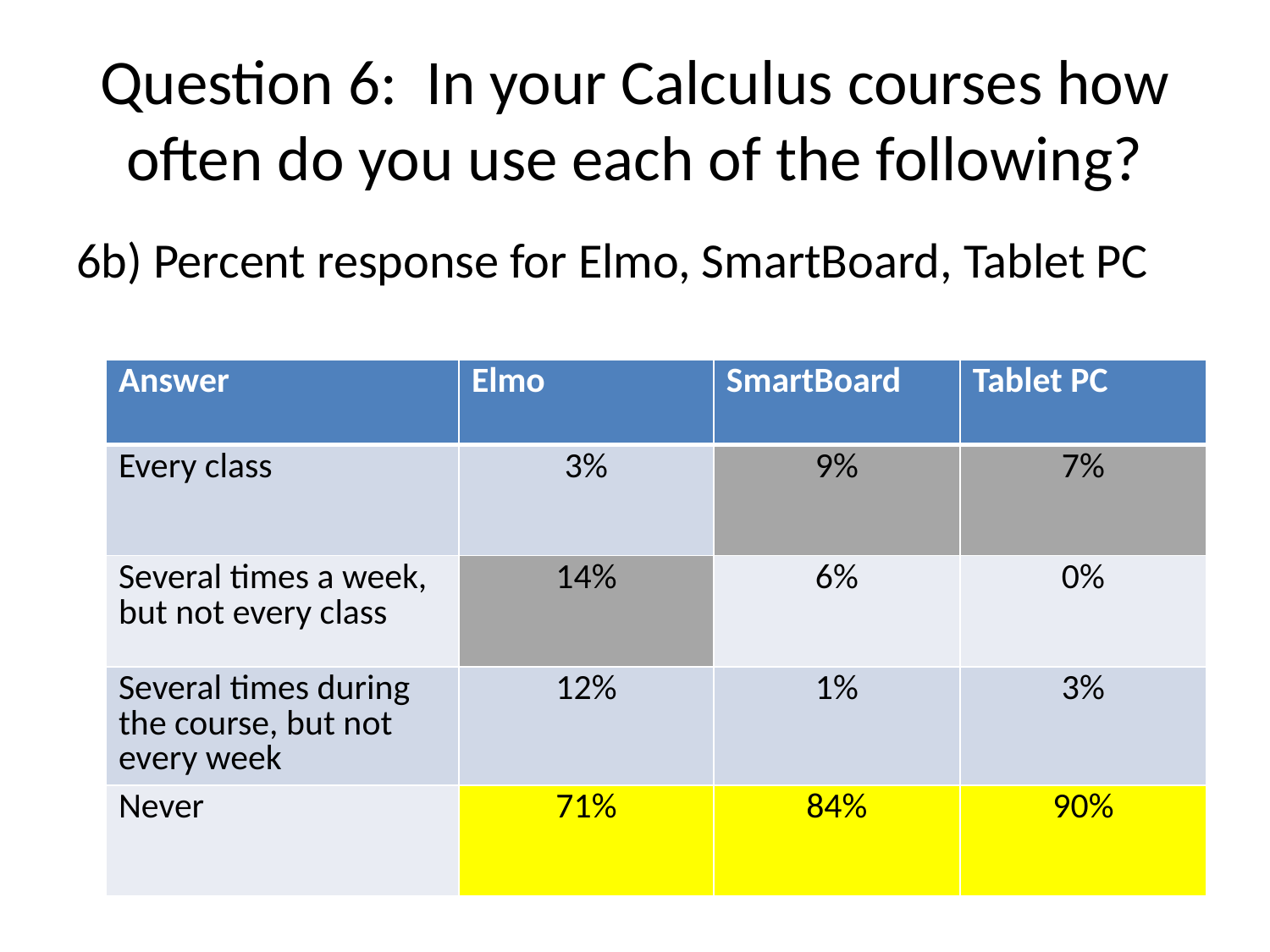

# Question 6:  In your Calculus courses how often do you use each of the following?
6b) Percent response for Elmo, SmartBoard, Tablet PC
| Answer | Elmo | SmartBoard | Tablet PC |
| --- | --- | --- | --- |
| Every class | 3% | 9% | 7% |
| Several times a week, but not every class | 14% | 6% | 0% |
| Several times during the course, but not every week | 12% | 1% | 3% |
| Never | 71% | 84% | 90% |